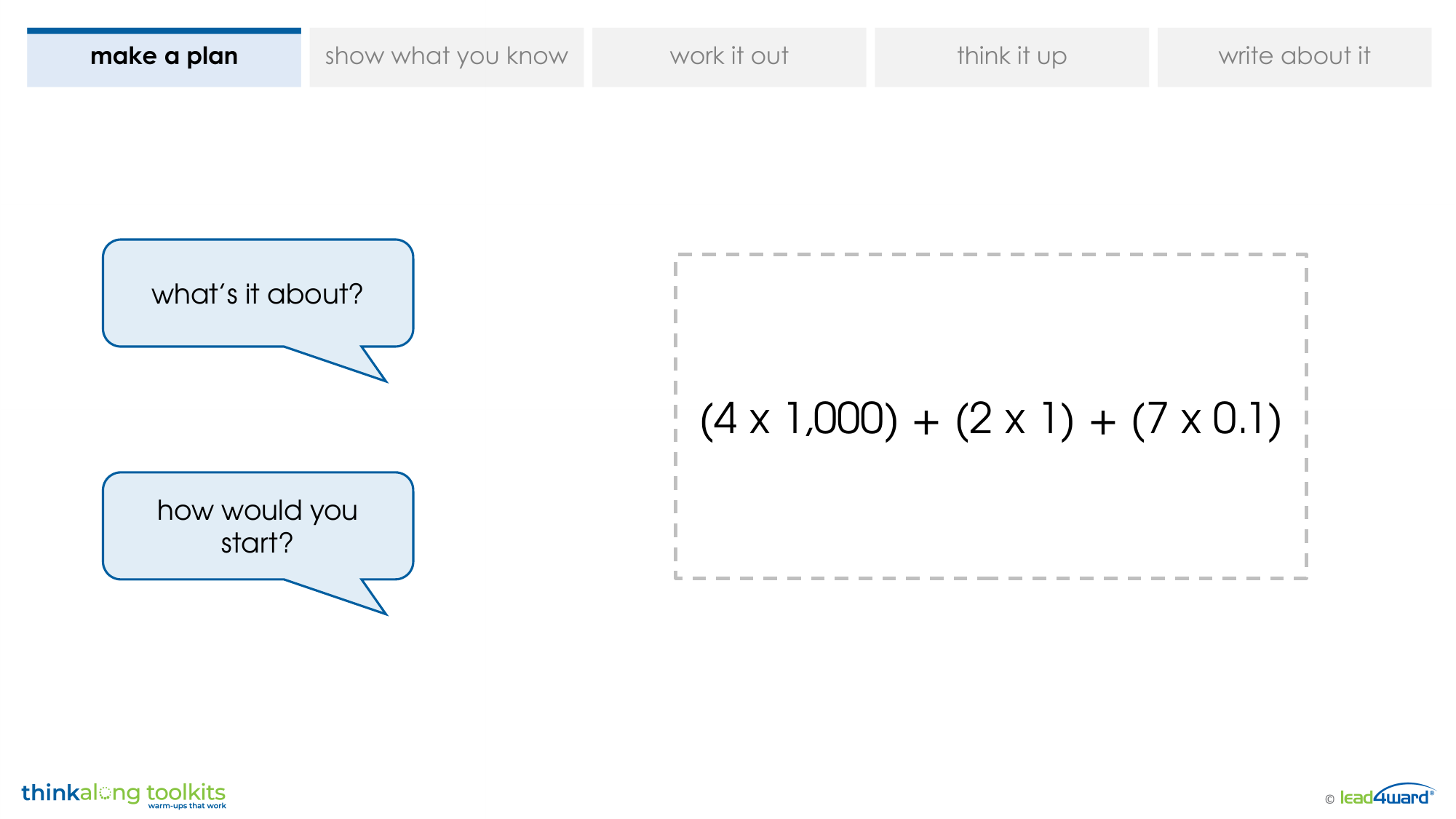

what’s it about?

(4 x 1,000) + (2 x 1) + (7 x 0.1)

how would you start?